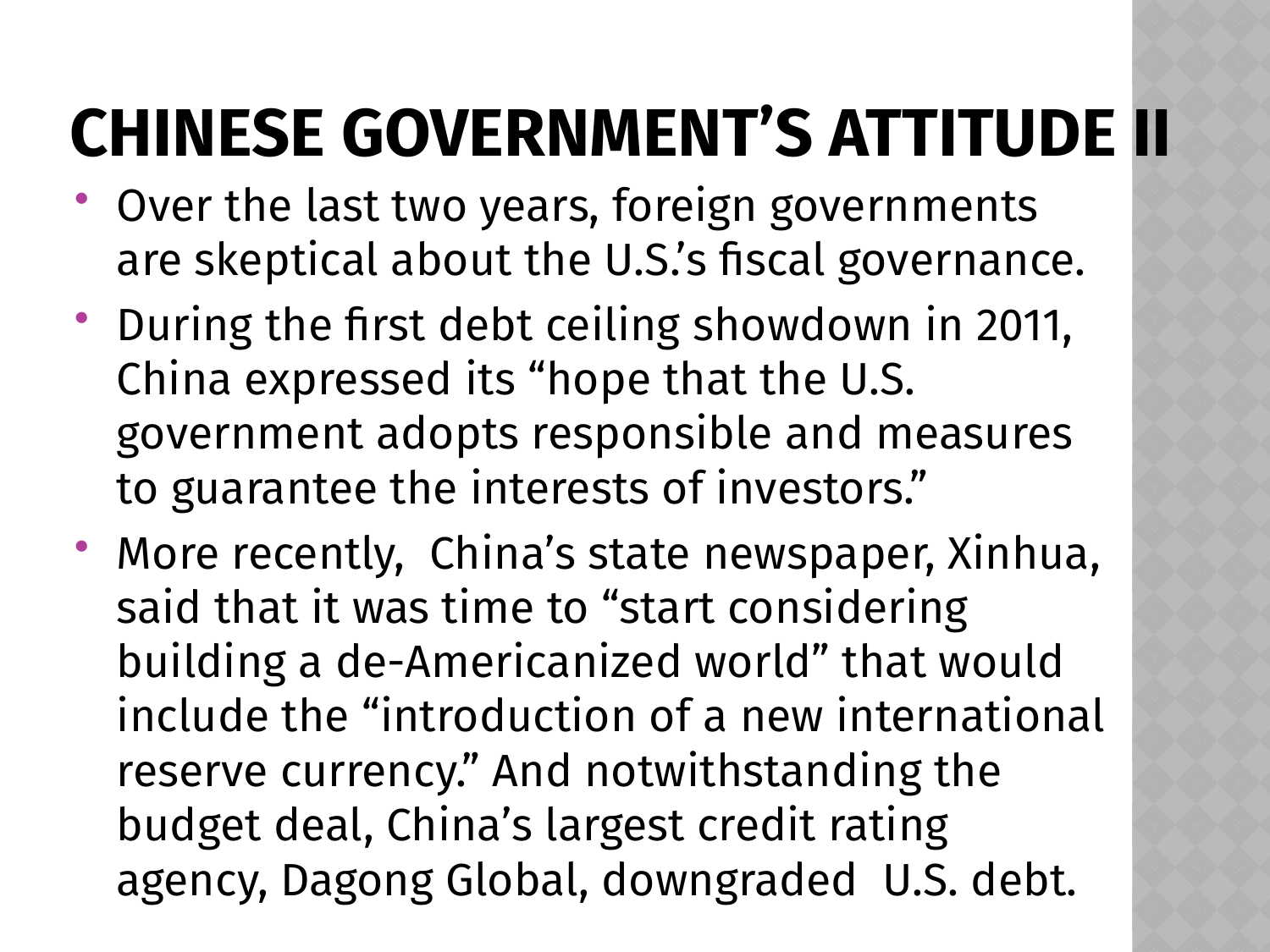

# Chinese Government’s Attitude II
Over the last two years, foreign governments are skeptical about the U.S.’s fiscal governance.
During the first debt ceiling showdown in 2011, China expressed its “hope that the U.S. government adopts responsible and measures to guarantee the interests of investors.”
More recently,  China’s state newspaper, Xinhua, said that it was time to “start considering building a de-Americanized world” that would include the “introduction of a new international reserve currency.” And notwithstanding the budget deal, China’s largest credit rating agency, Dagong Global, downgraded  U.S. debt.